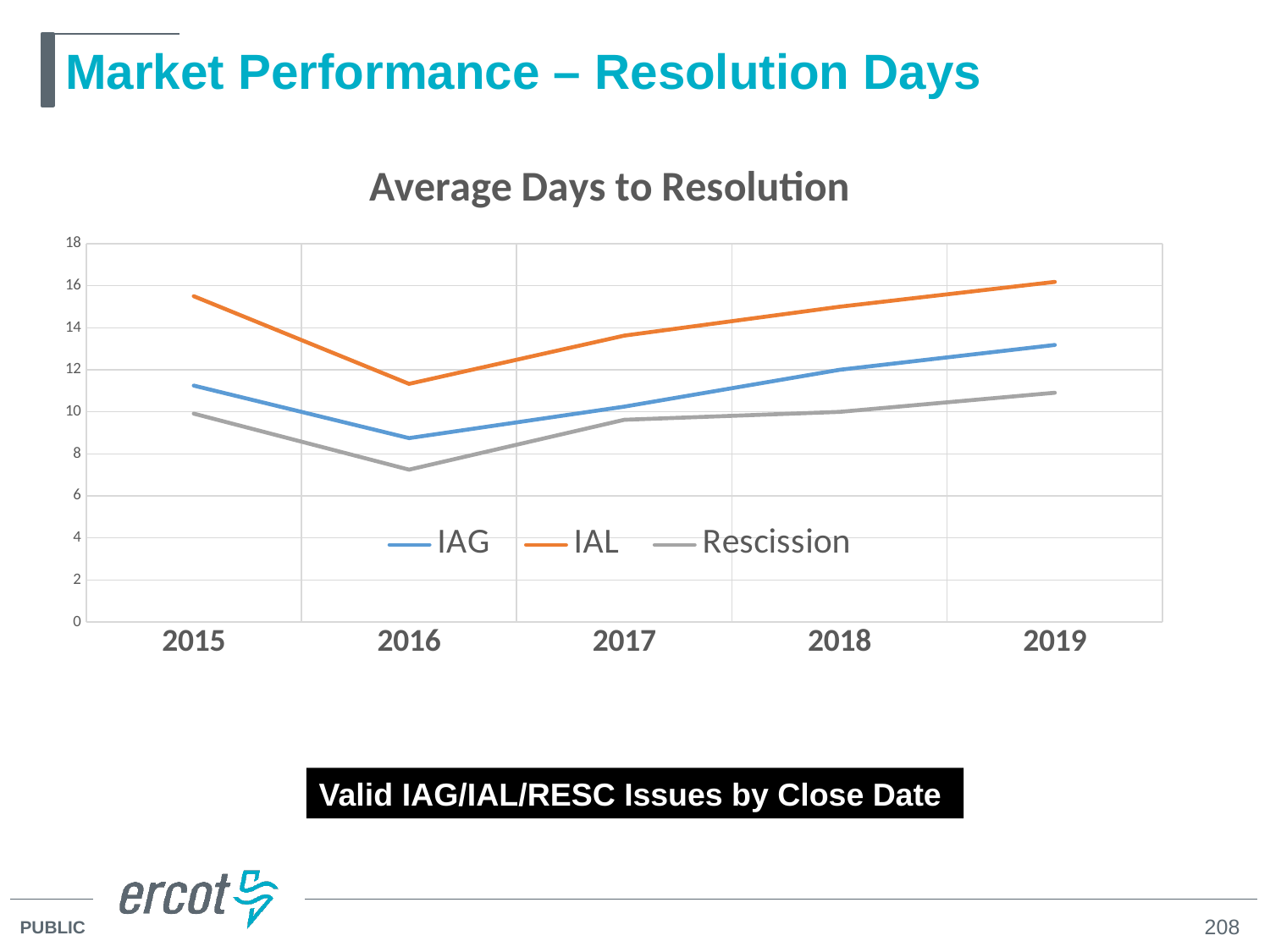

# Market Performance – Resolution Days

### Chart: Average Days to Resolution

| Category | IAG | IAL | Rescission |
|---|---|---|---|
| 2015 | 11.25 | 15.5 | 9.916666666666666 |
| 2016 | 8.75 | 11.333333333333334 | 7.25 |
| 2017 | 10.25 | 13.625 | 9.625 |
| 2018 | 12.0 | 15.0 | 10.0 |
| 2019 | 13.181818181818182 | 16.181818181818183 | 10.909090909090908 |
Valid IAG/IAL/RESC Issues by Close Date
208